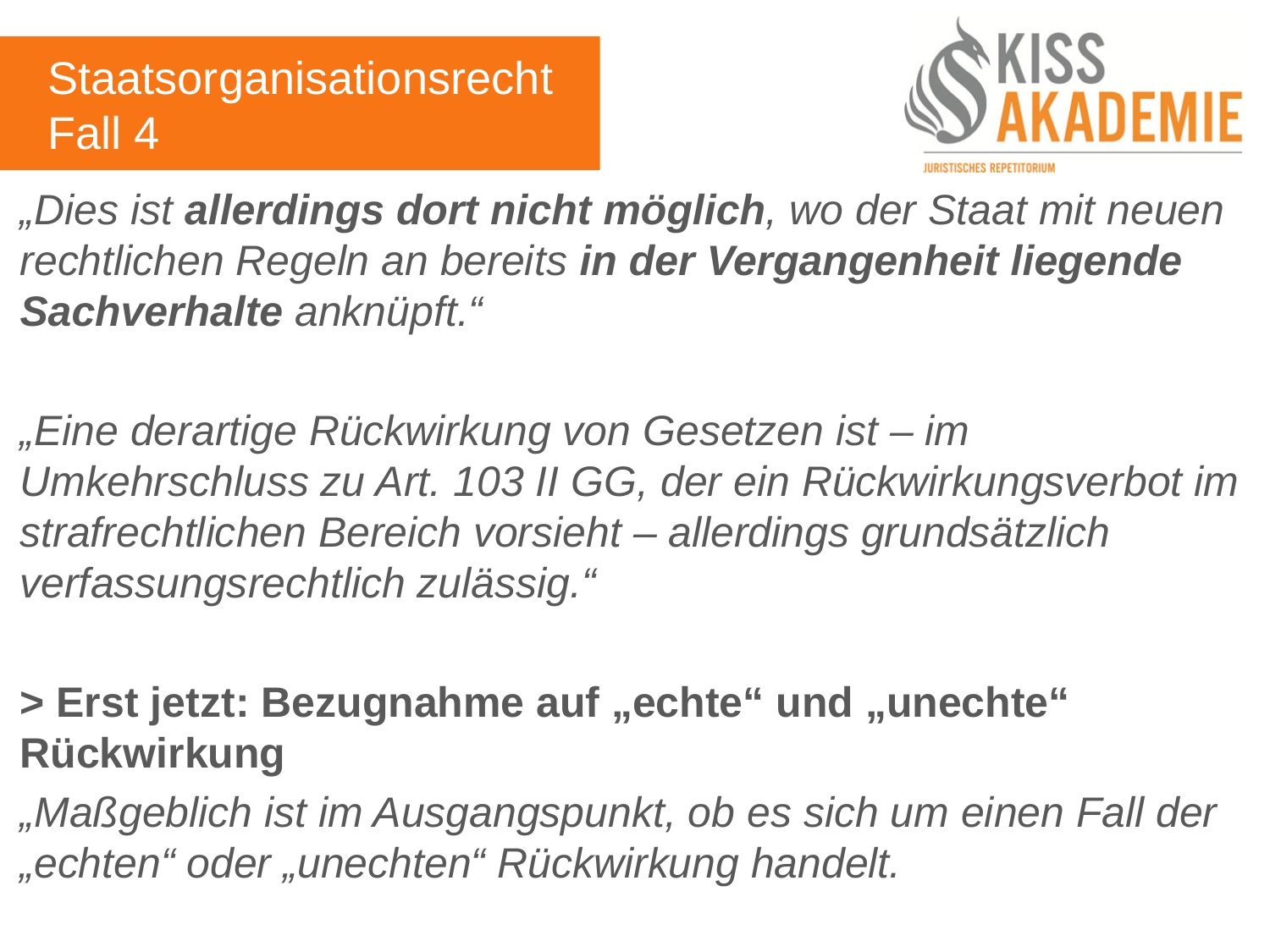

Staatsorganisationsrecht
Fall 4
„Dies ist allerdings dort nicht möglich, wo der Staat mit neuen rechtlichen Regeln an bereits in der Vergangenheit liegende Sachverhalte anknüpft.“

„Eine derartige Rückwirkung von Gesetzen ist – im Umkehrschluss zu Art. 103 II GG, der ein Rückwirkungsverbot im strafrechtlichen Bereich vorsieht – allerdings grundsätzlich verfassungsrechtlich zulässig.“

> Erst jetzt: Bezugnahme auf „echte“ und „unechte“ Rückwirkung
„Maßgeblich ist im Ausgangspunkt, ob es sich um einen Fall der „echten“ oder „unechten“ Rückwirkung handelt.